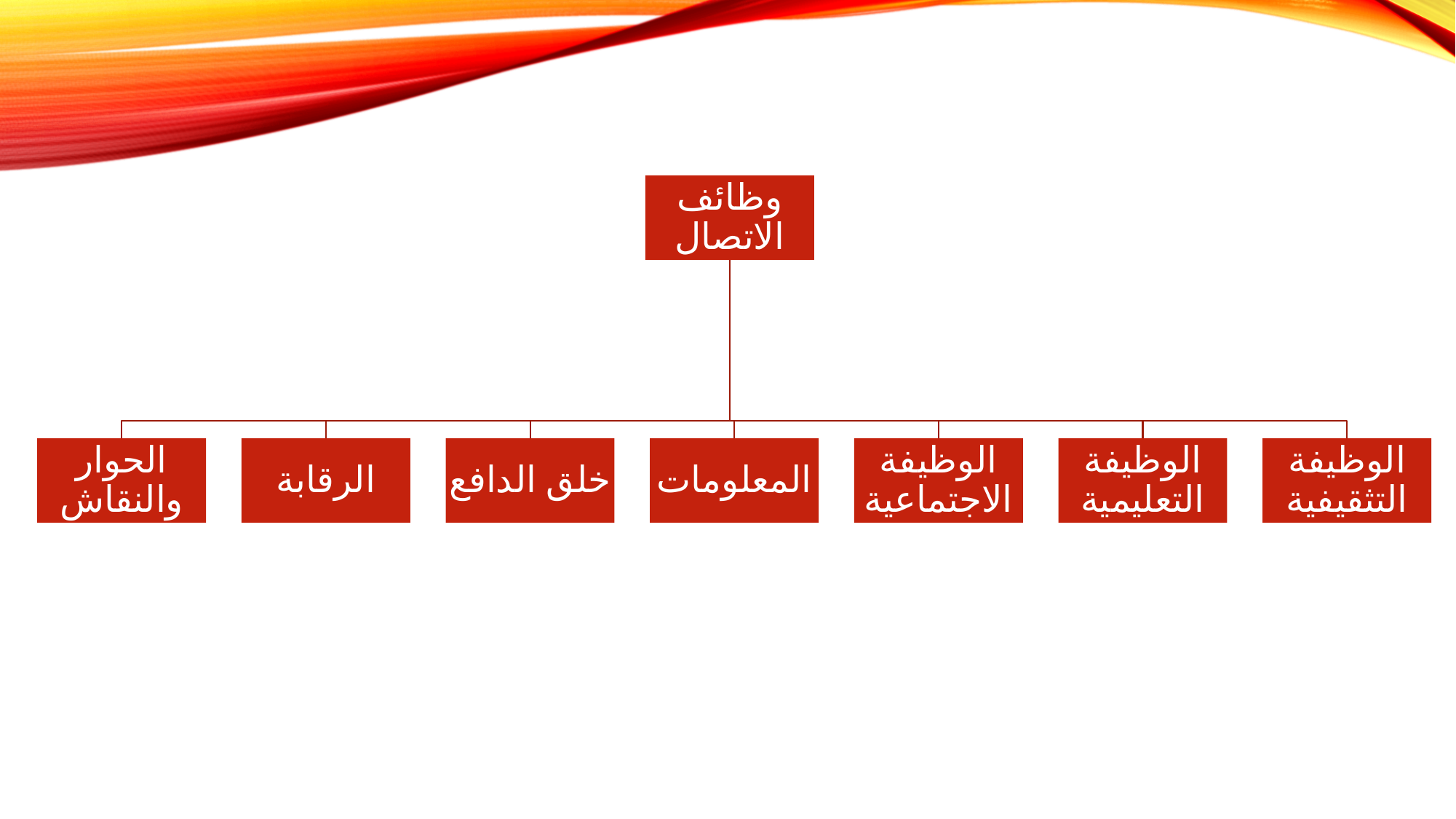

وظائف الاتصال
الحوار والنقاش
الرقابة
خلق الدافع
المعلومات
الوظيفة الاجتماعية
الوظيفة التعليمية
الوظيفة التثقيفية